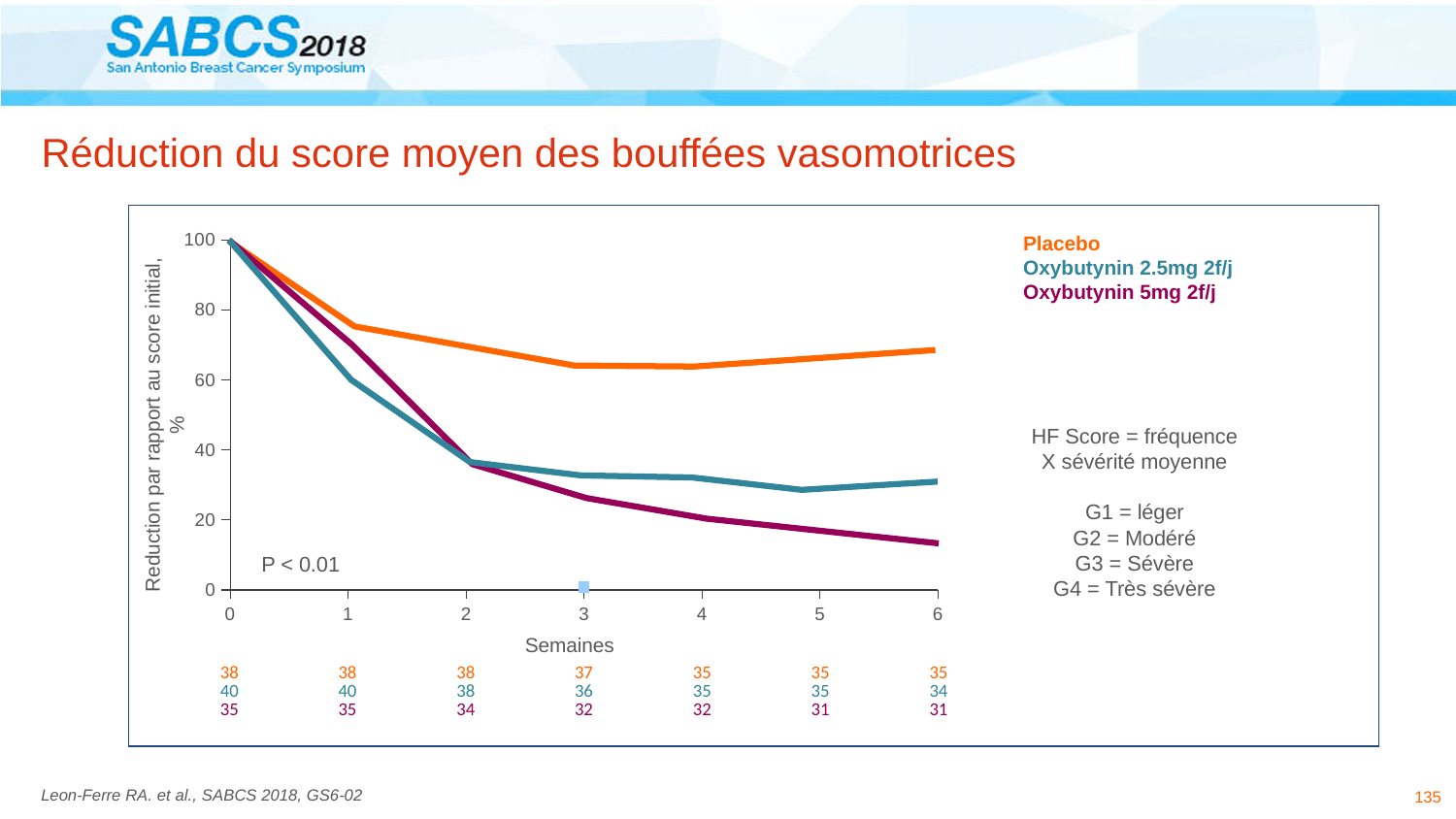

# Réduction du score moyen des bouffées vasomotrices

### Chart

| Category | Valeur Y 1 |
|---|---|
Placebo
Oxybutynin 2.5mg 2f/j
Oxybutynin 5mg 2f/j
Reduction par rapport au score initial, %

HF Score = fréquence
X sévérité moyenne

G1 = léger
G2 = Modéré
G3 = Sévère
G4 = Très sévère
P < 0.01
Semaines
| 38 | 38 | 38 | 37 | 35 | 35 | 35 |
| --- | --- | --- | --- | --- | --- | --- |
| 40 | 40 | 38 | 36 | 35 | 35 | 34 |
| 35 | 35 | 34 | 32 | 32 | 31 | 31 |
135
Leon-Ferre RA. et al., SABCS 2018, GS6-02